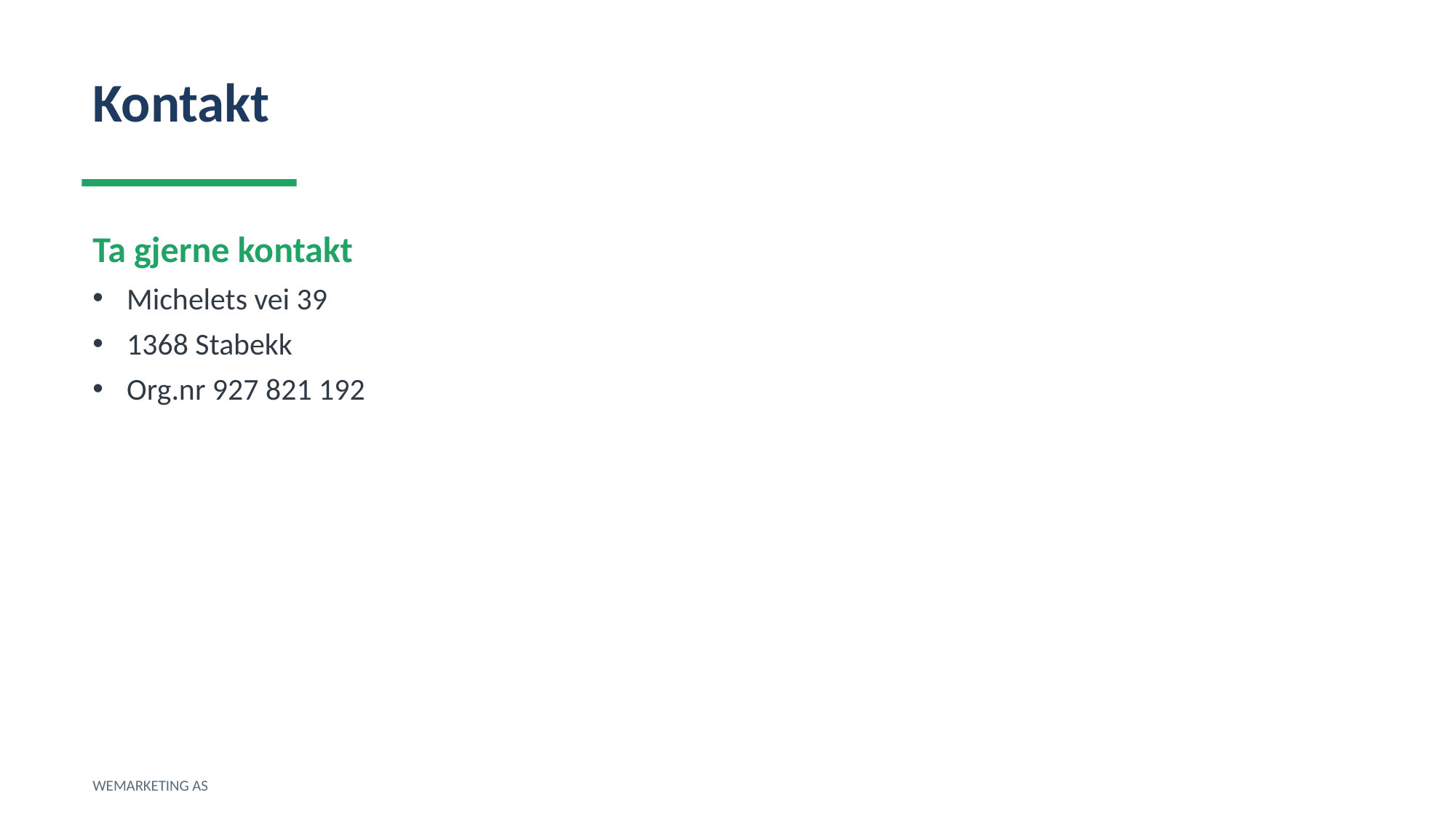

Kontakt

Ta gjerne kontakt
Michelets vei 39
1368 Stabekk
Org.nr 927 821 192
WEMARKETING AS